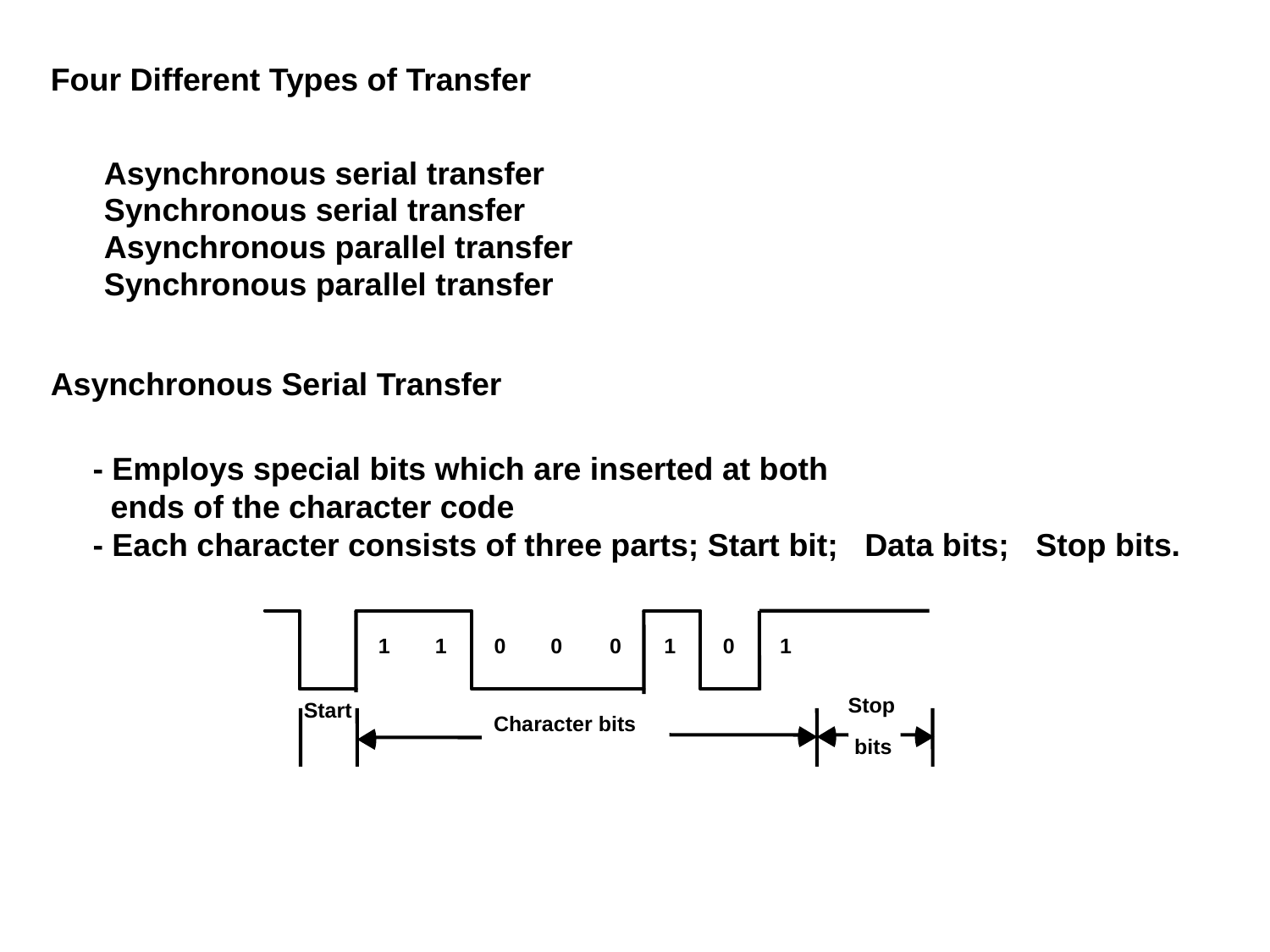

Four Different Types of Transfer

Asynchronous Serial Transfer
 - Employs special bits which are inserted at both
   ends of the character code
 - Each character consists of three parts; Start bit;   Data bits;   Stop bits.

1
1
0
0
0
1
0
1
Stop

Start

Character bits

bits

Asynchronous serial transfer
Synchronous serial transfer
Asynchronous parallel transfer
Synchronous parallel transfer